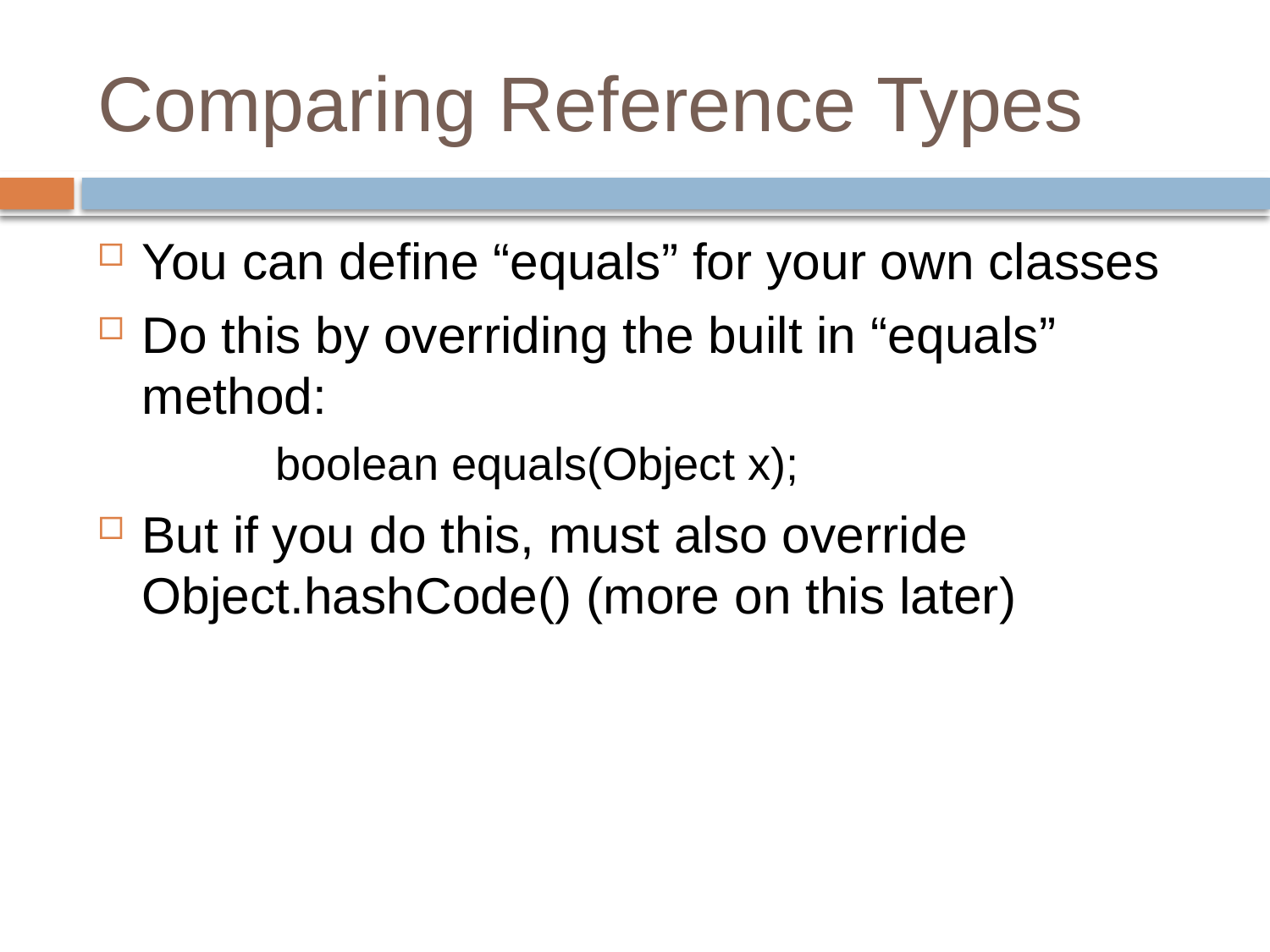

# Comparing Reference Types
You can define “equals” for your own classes
Do this by overriding the built in “equals” method:
          boolean equals(Object x);
But if you do this, must also override Object.hashCode() (more on this later)